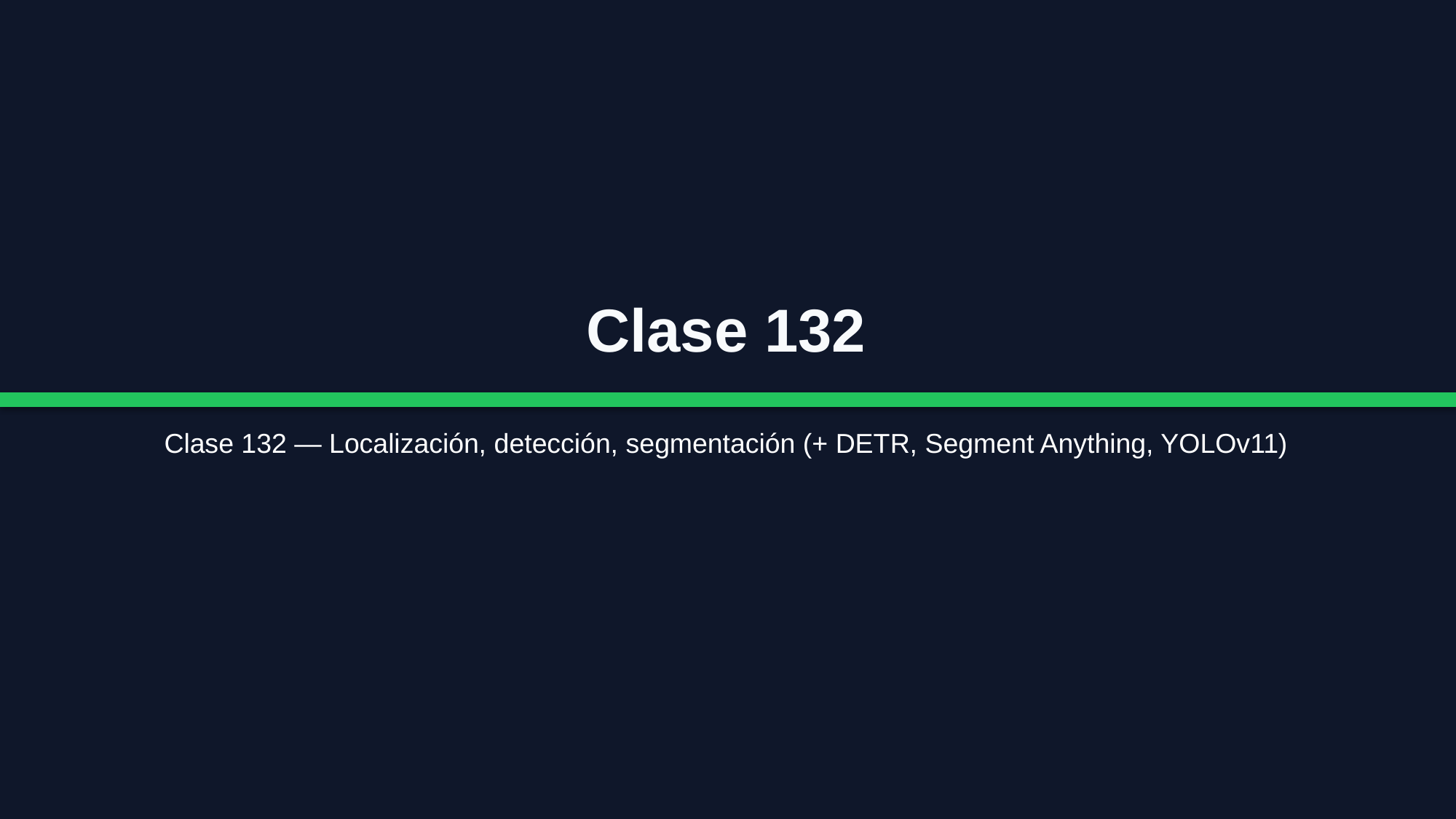

Clase 132

Clase 132 — Localización, detección, segmentación (+ DETR, Segment Anything, YOLOv11)